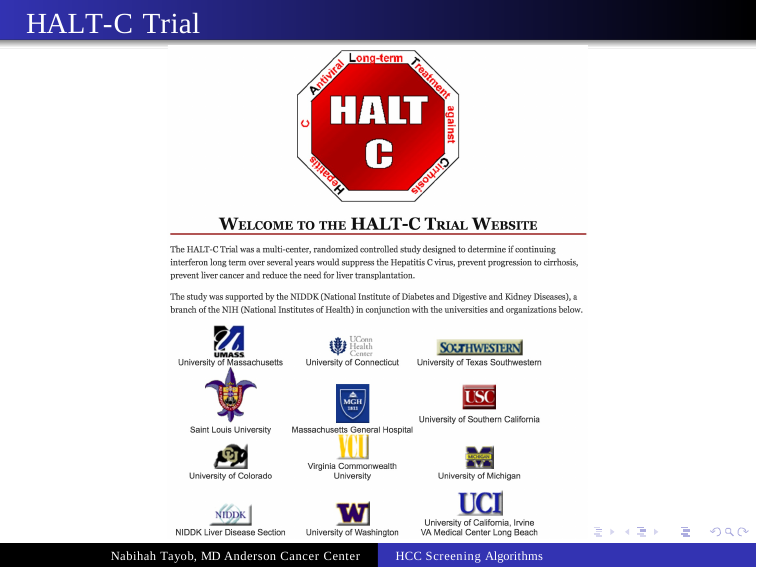

# HALT-C Trial

Nabihah Tayob, MD Anderson Cancer Center
HCC Screening Algorithms